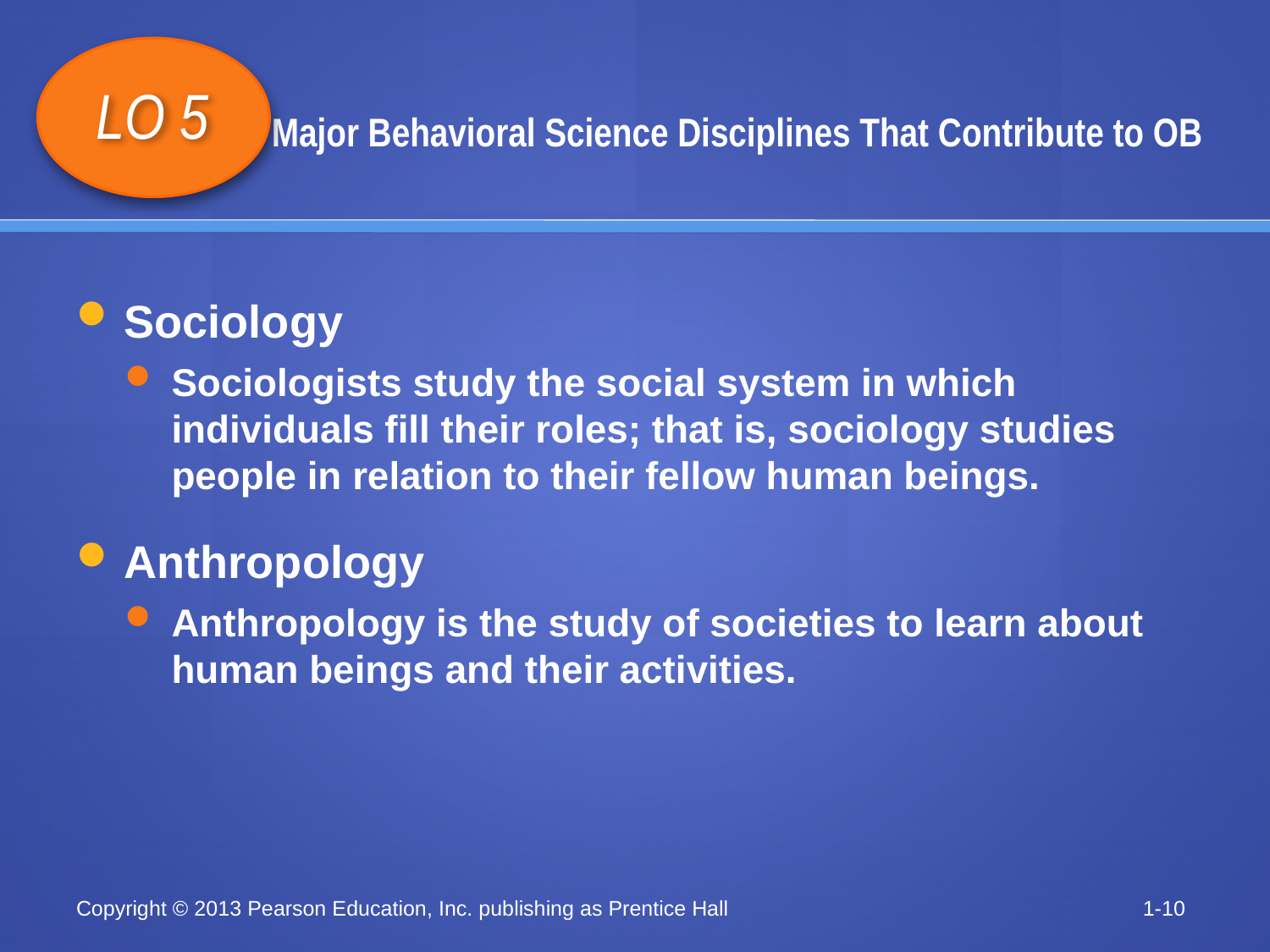

LO 5
# Identify the Major Behavioral Science Disciplines That Contribute to OB
Sociology
Sociologists study the social system in which individuals fill their roles; that is, sociology studies people in relation to their fellow human beings.
Anthropology
Anthropology is the study of societies to learn about human beings and their activities.

Copyright © 2013 Pearson Education, Inc. publishing as Prentice Hall
1-10